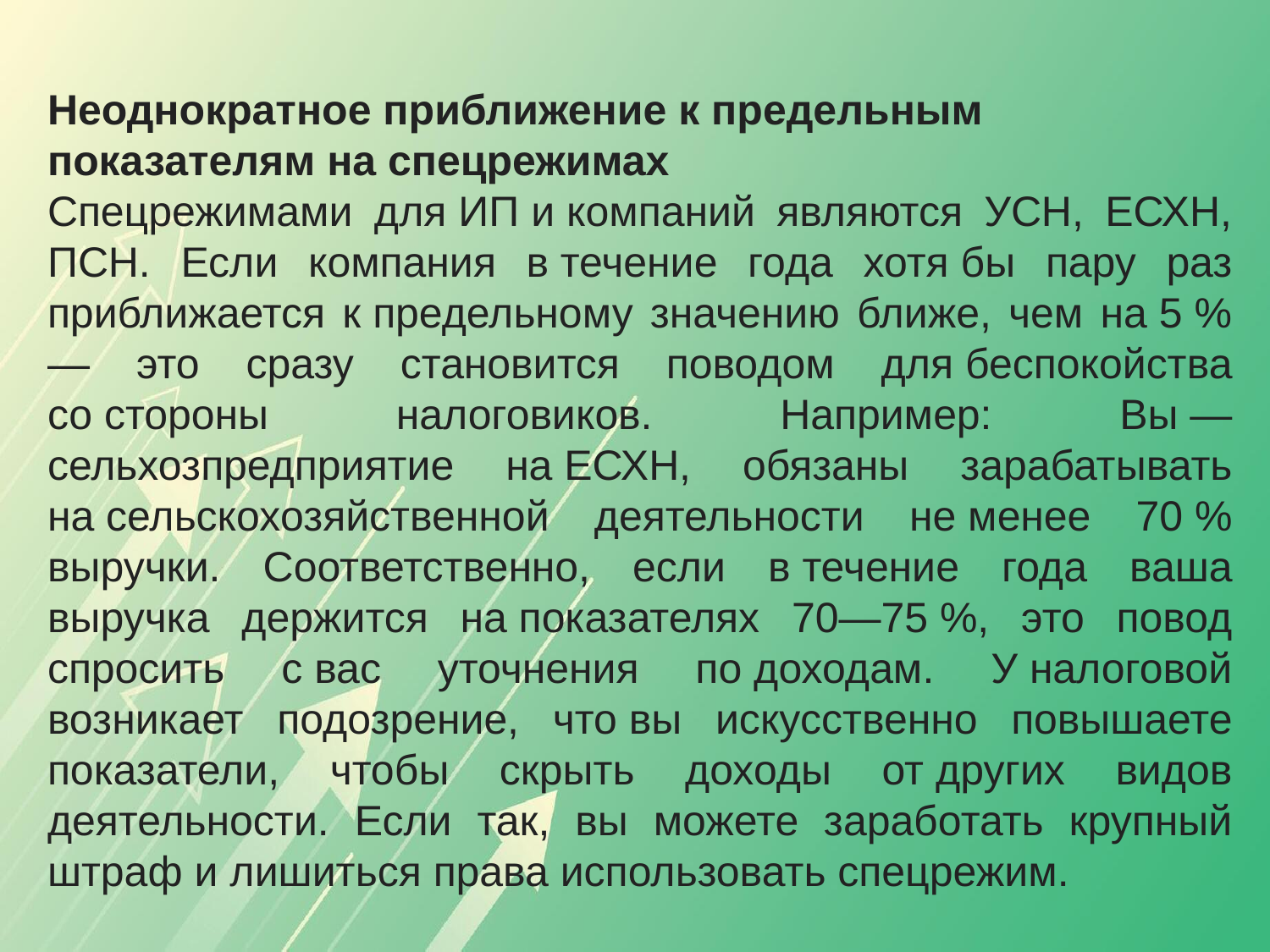

Неоднократное приближение к предельным показателям на спецрежимах
Спецрежимами для ИП и компаний являются УСН, ЕСХН, ПСН. Если компания в течение года хотя бы пару раз приближается к предельному значению ближе, чем на 5 % — это сразу становится поводом для беспокойства со стороны налоговиков. Например: Вы — сельхозпредприятие на ЕСХН, обязаны зарабатывать на сельскохозяйственной деятельности не менее 70 % выручки. Соответственно, если в течение года ваша выручка держится на показателях 70—75 %, это повод спросить с вас уточнения по доходам. У налоговой возникает подозрение, что вы искусственно повышаете показатели, чтобы скрыть доходы от других видов деятельности. Если так, вы можете заработать крупный штраф и лишиться права использовать спецрежим.